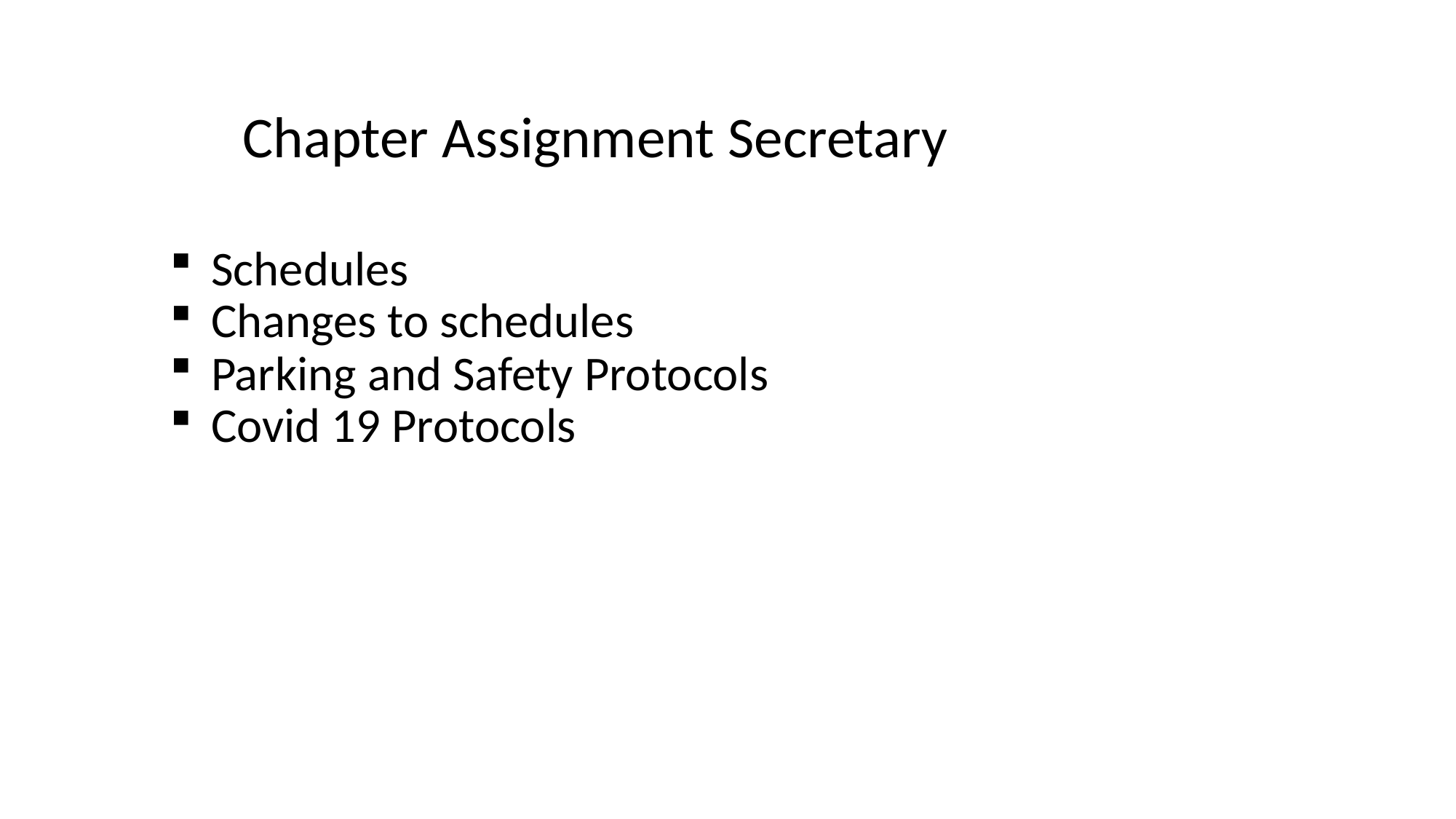

# Chapter Assignment Secretary
Schedules
Changes to schedules
Parking and Safety Protocols
Covid 19 Protocols